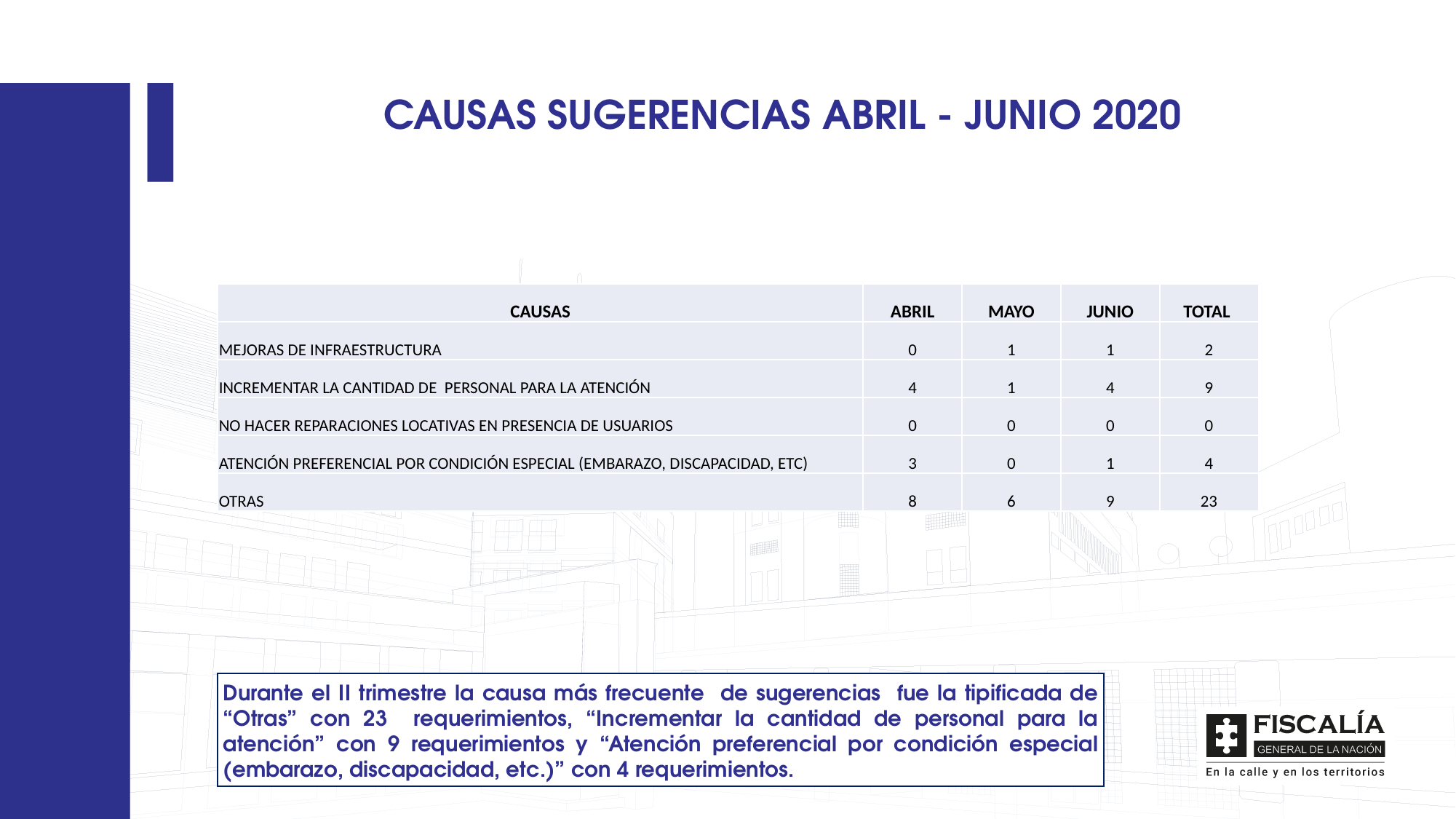

CAUSAS SUGERENCIAS ABRIL - JUNIO 2020

| CAUSAS | ABRIL | MAYO | JUNIO | TOTAL |
| --- | --- | --- | --- | --- |
| MEJORAS DE INFRAESTRUCTURA | 0 | 1 | 1 | 2 |
| INCREMENTAR LA CANTIDAD DE PERSONAL PARA LA ATENCIÓN | 4 | 1 | 4 | 9 |
| NO HACER REPARACIONES LOCATIVAS EN PRESENCIA DE USUARIOS | 0 | 0 | 0 | 0 |
| ATENCIÓN PREFERENCIAL POR CONDICIÓN ESPECIAL (EMBARAZO, DISCAPACIDAD, ETC) | 3 | 0 | 1 | 4 |
| OTRAS | 8 | 6 | 9 | 23 |
Durante el II trimestre la causa más frecuente  de sugerencias  fue la tipificada de “Otras” con 23  requerimientos, “Incrementar la cantidad de personal para la atención” con 9 requerimientos y “Atención preferencial por condición especial (embarazo, discapacidad, etc.)” con 4 requerimientos.